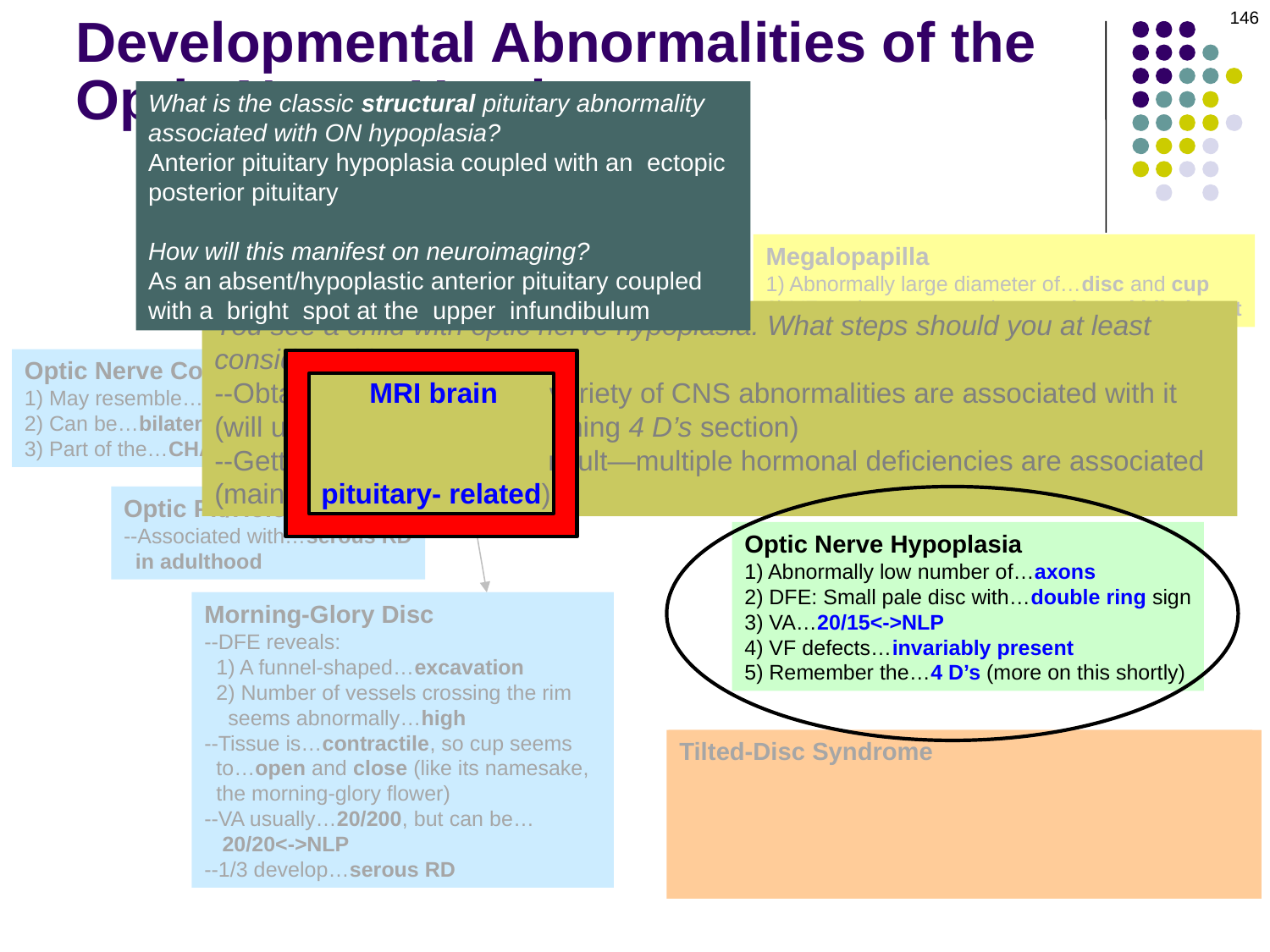

146
Developmental Abnormalities of the Optic Nerve Head
What is the classic structural pituitary abnormality associated with ON hypoplasia?
Anterior pituitary hypoplasia coupled with an  ectopic  posterior pituitary

How will this manifest on neuroimaging?
As an absent/hypoplastic anterior pituitary coupled with a  bright  spot at the  upper  infundibulum
These three are all secondary to abnormal
closure of the embryonic optic fissure
Megalopapilla
1) Abnormally large diameter of…disc and cup
2) VF testing may reveal an…enlarged blind spot

You see a child with optic nerve hypoplasia. What steps should you at least consider taking?
--Obtaining  MRI brain—a variety of CNS abnormalities are associated with it   (will unpack this in the upcoming 4 D’s section)
--Getting an  endocrine  consult—multiple hormonal deficiencies are associated (mainly  pituitary- related)
Optic Nerve Coloboma
1) May resemble…deep cupping
2) Can be…bilateral, asymmetric
3) Part of the…CHARGE association

Myelinated RNFL
1) Myelin normally ends at the…lamina cribrosa
2) Can be…patchy and discontinuous
3) Corresponding VF has an…absolute scotoma
Optic Pit/Hole
--Associated with…serous RD
  in adulthood

Optic Nerve Hypoplasia
1) Abnormally low number of…axons
2) DFE: Small pale disc with…double ring sign
3) VA…20/15<->NLP
4) VF defects…invariably present
5) Remember the…4 D’s (more on this shortly)
Morning-Glory Disc
--DFE reveals:
  1) A funnel-shaped…excavation
  2) Number of vessels crossing the rim
    seems abnormally…high
--Tissue is…contractile, so cup seems
  to…open and close (like its namesake,
  the morning-glory flower)
--VA usually…20/200, but can be…
   20/20<->NLP
--1/3 develop…serous RD
Morning-Glory Disc
--DFE reveals:
  1) A funnel-shaped…excavation
  2) Number of vessels crossing the rim
    seems abnormally…high
--Tissue is…contractile, so cup seems
  to…open and close (like its namesake,
  the morning-glory flower)
--VA usually…20/200, but can be…
   20/20<->NLP
--1/3 develop…serous RD
Tilted-Disc Syndrome
1) Superior pole appears…elevated, inferior…recessed
2) Associated with…situs inversus of retinal vessels
3) Fundus abnormality produces…myopic astigmatism
4) VF testing reveals…bitemporal hemianopia that doesn’t
   …respect the vertical and may…resolve with refraction
Tilted-Disc Syndrome
1) Superior pole appears…elevated, inferior… recessed
2) Associated with…situs inversus of retinal vessels
3) Fundus abnormality produces… myopic astigm
4) VF testing reveals…bitemporal hemianopia that doesn’twith refract